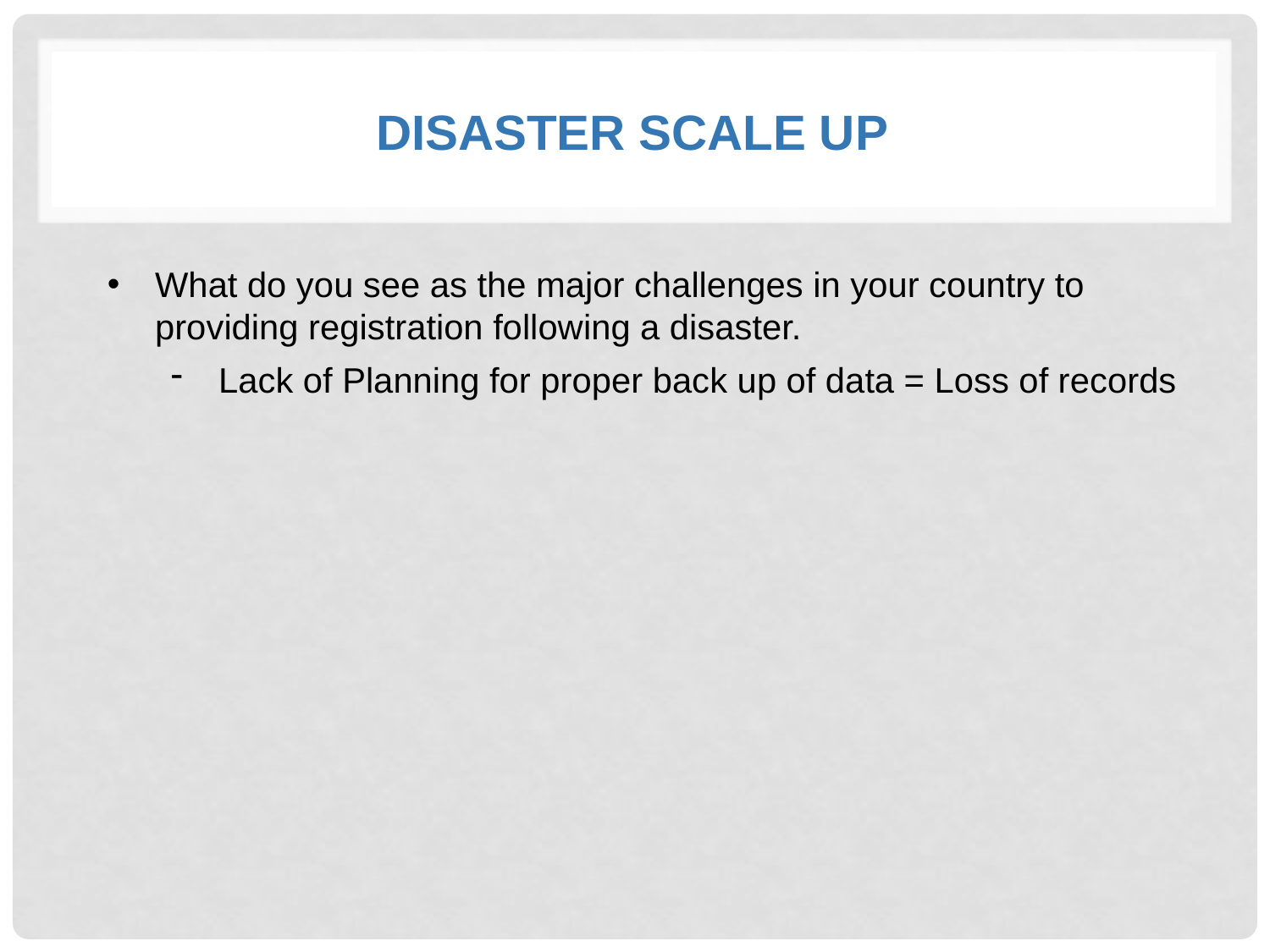

# disaster scale up
What do you see as the major challenges in your country to providing registration following a disaster.
Lack of Planning for proper back up of data = Loss of records